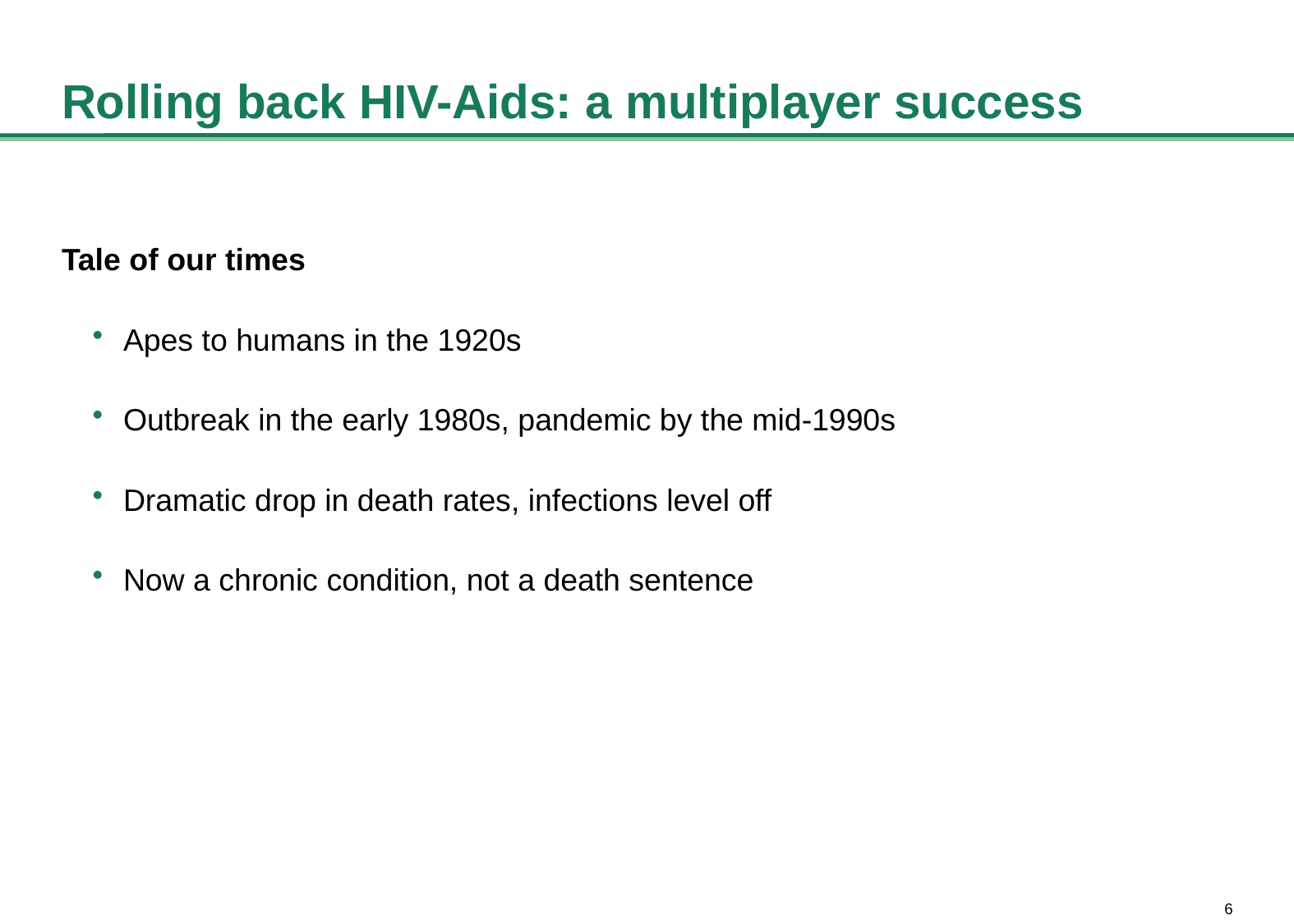

Rolling back HIV-Aids: a multiplayer success
Tale of our times
Apes to humans in the 1920s
Outbreak in the early 1980s, pandemic by the mid-1990s
Dramatic drop in death rates, infections level off
Now a chronic condition, not a death sentence